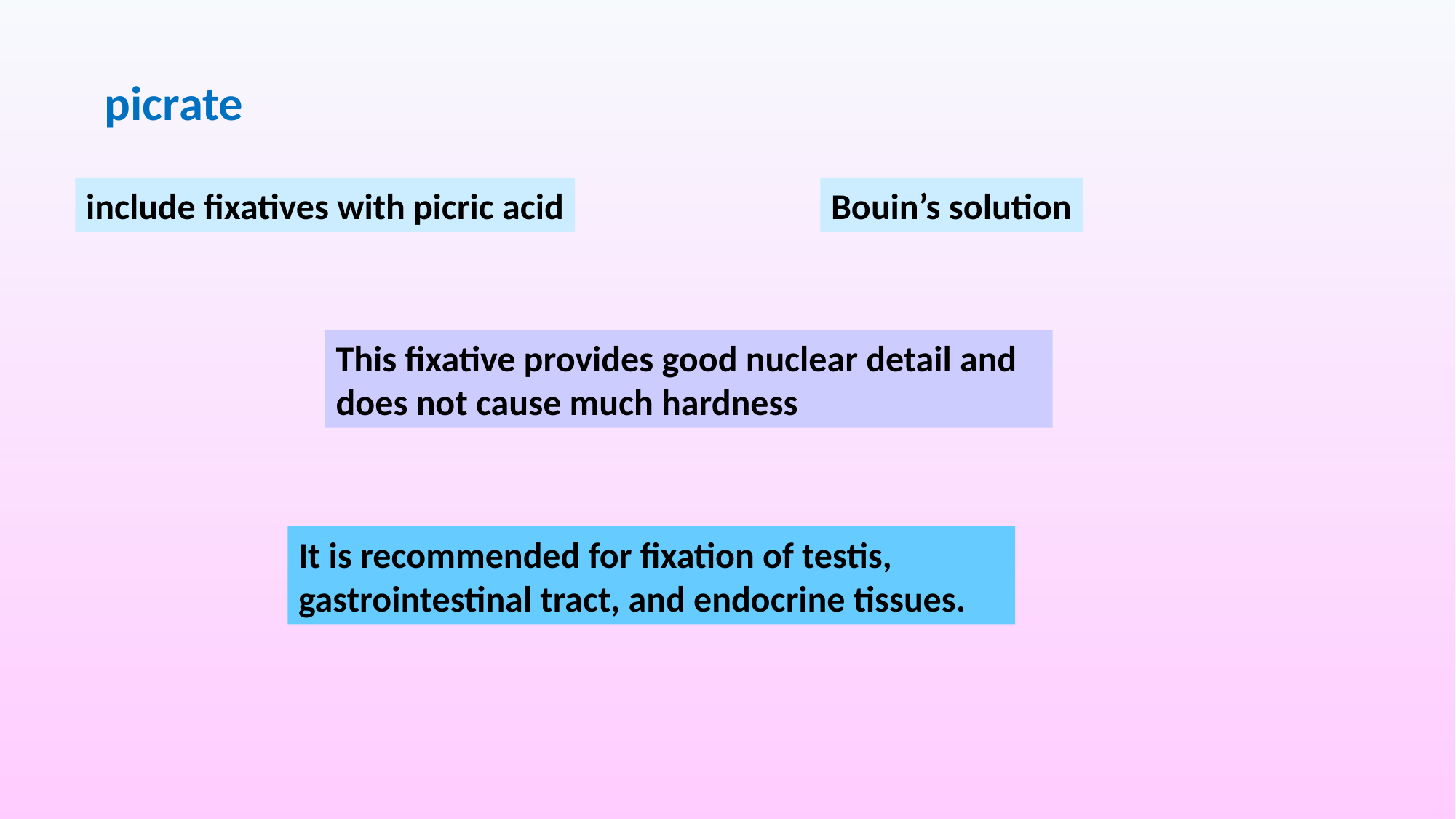

picrate
include fixatives with picric acid
Bouin’s solution
This fixative provides good nuclear detail and does not cause much hardness
It is recommended for fixation of testis, gastrointestinal tract, and endocrine tissues.